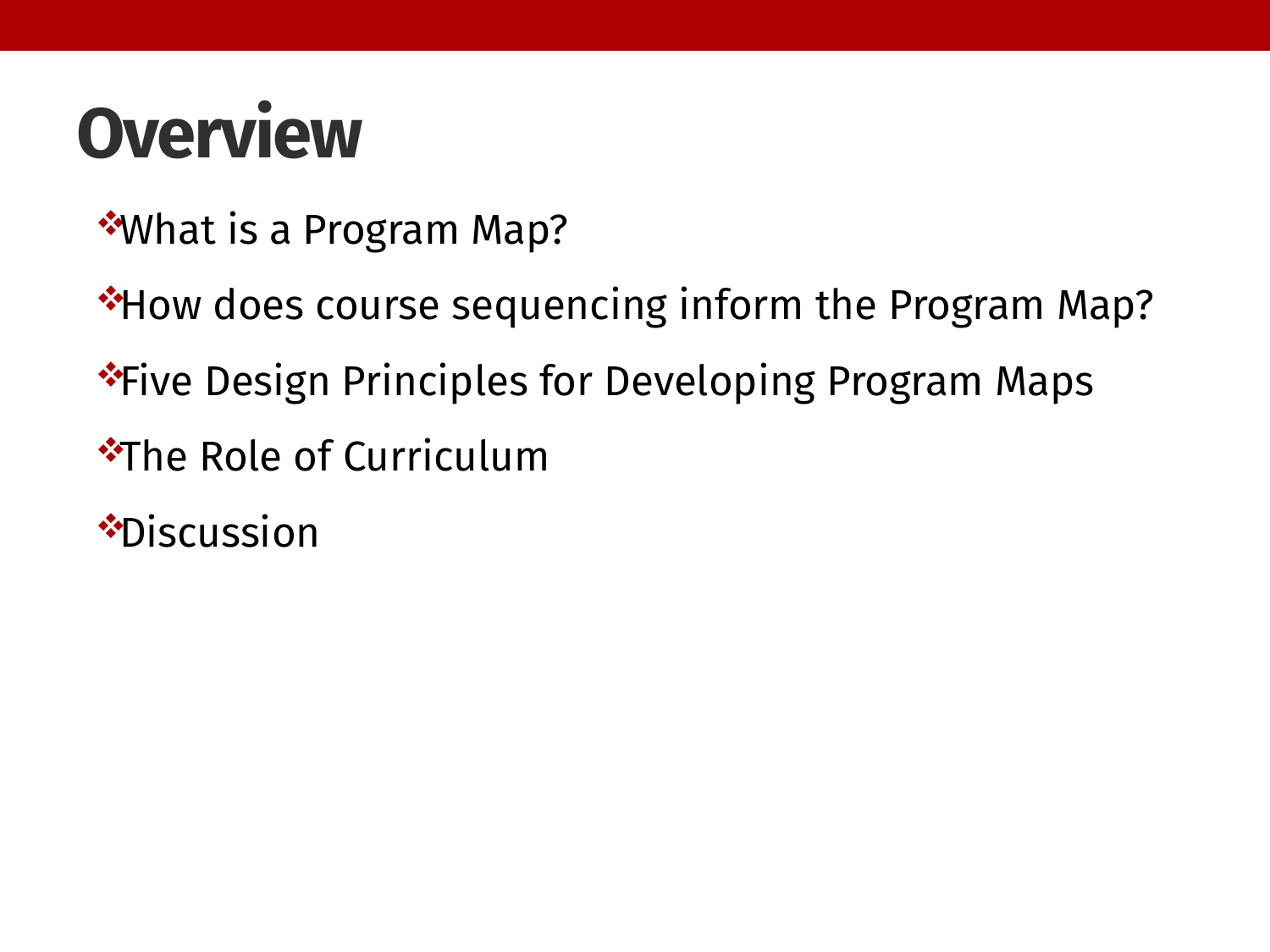

# Overview
What is a Program Map?
How does course sequencing inform the Program Map?
Five Design Principles for Developing Program Maps
The Role of Curriculum
Discussion